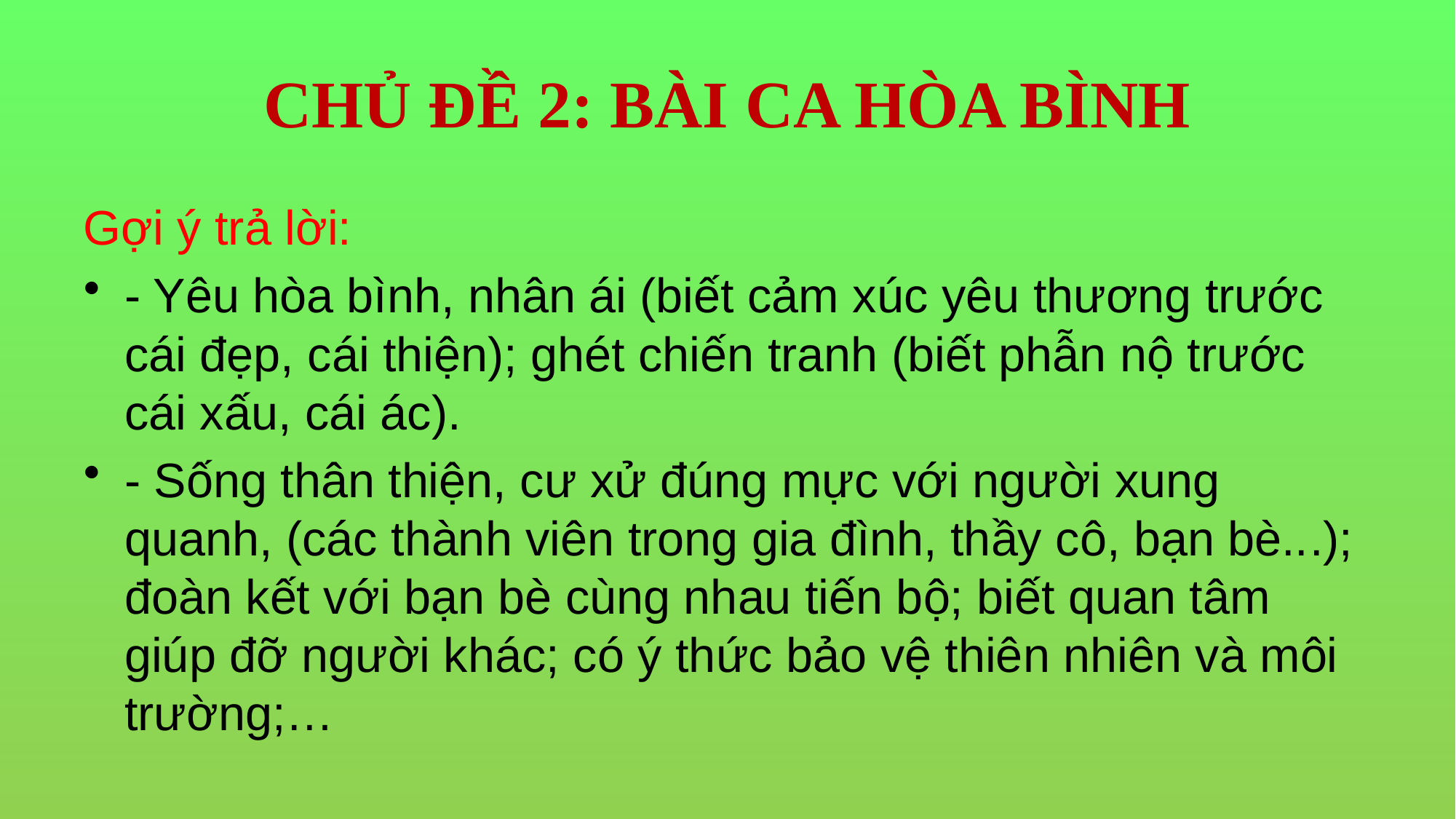

# CHỦ ĐỀ 2: BÀI CA HÒA BÌNH
Gợi ý trả lời:
- Yêu hòa bình, nhân ái (biết cảm xúc yêu thương trước cái đẹp, cái thiện); ghét chiến tranh (biết phẫn nộ trước cái xấu, cái ác).
- Sống thân thiện, cư xử đúng mực với người xung quanh, (các thành viên trong gia đình, thầy cô, bạn bè...); đoàn kết với bạn bè cùng nhau tiến bộ; biết quan tâm giúp đỡ người khác; có ý thức bảo vệ thiên nhiên và môi trường;…